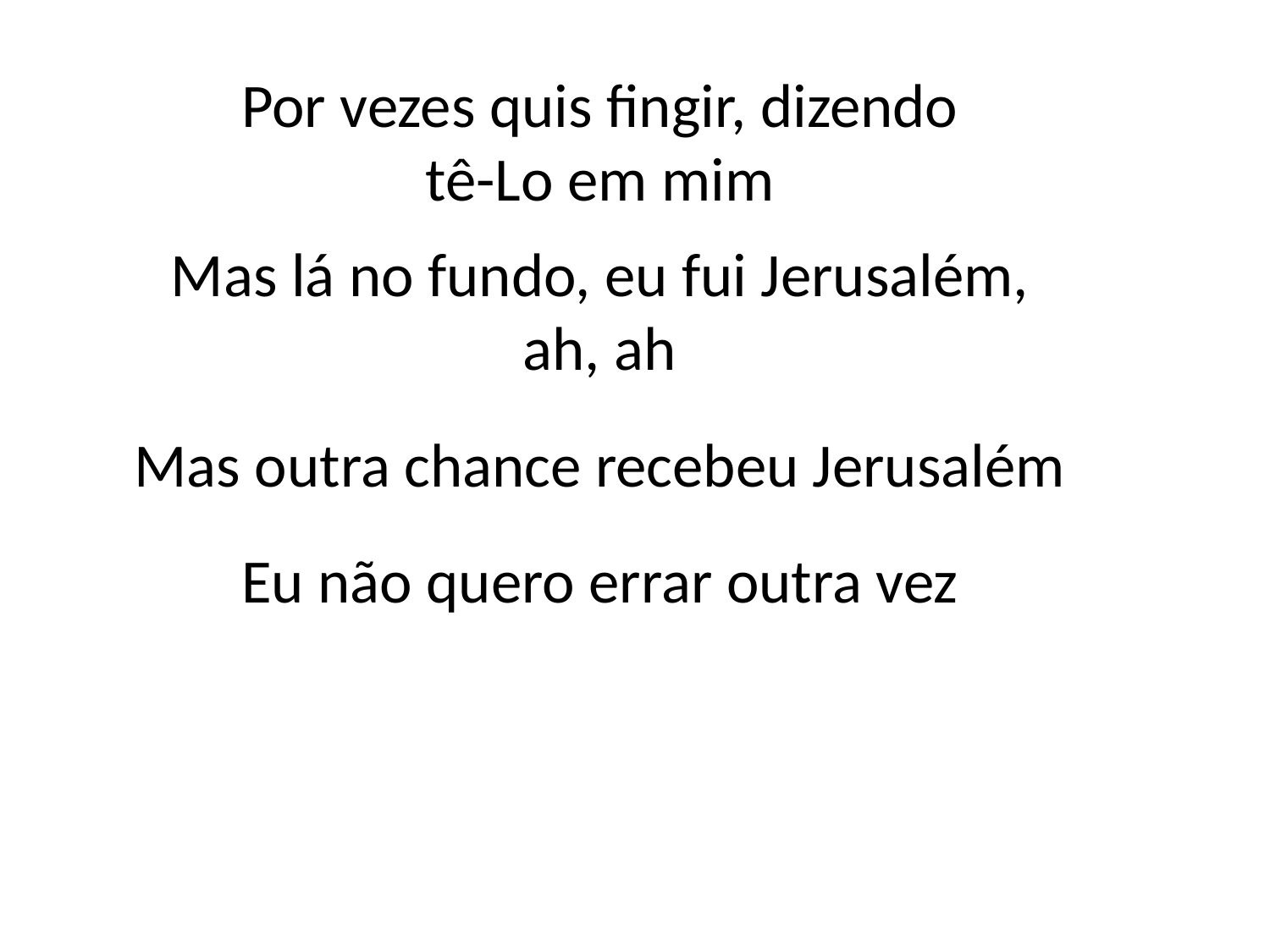

Por vezes quis fingir, dizendo
tê-Lo em mim

Mas lá no fundo, eu fui Jerusalém,
ah, ah

Mas outra chance recebeu Jerusalém

Eu não quero errar outra vez

#